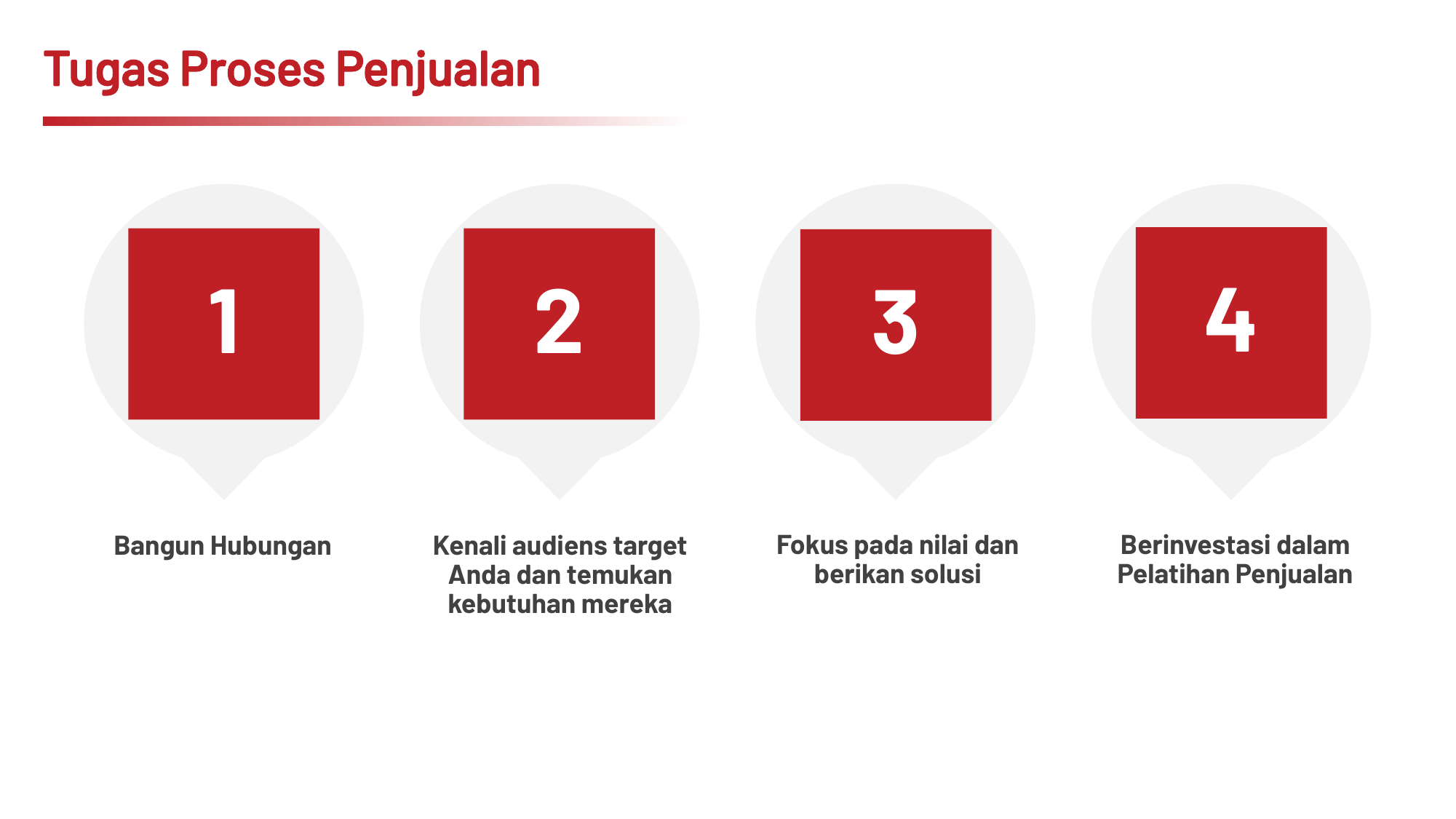

# Tugas Proses Penjualan
4
1
2
3
Fokus pada nilai dan berikan solusi
Berinvestasi dalam Pelatihan Penjualan
Bangun Hubungan
Kenali audiens target Anda dan temukan kebutuhan mereka